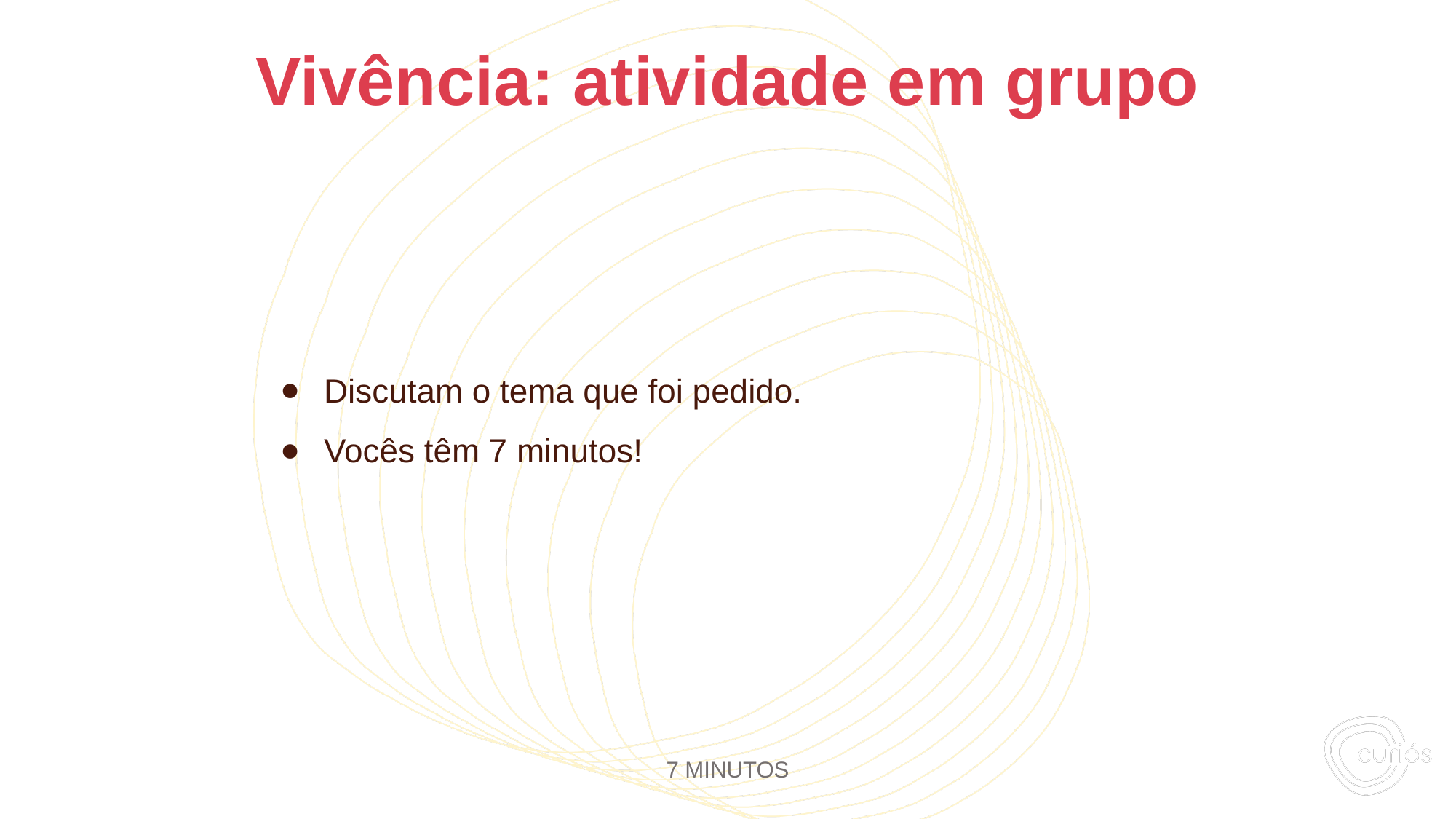

Discutam o tema que foi pedido.
Vocês têm 7 minutos!
# Vivência: atividade em grupo
7 MINUTOS